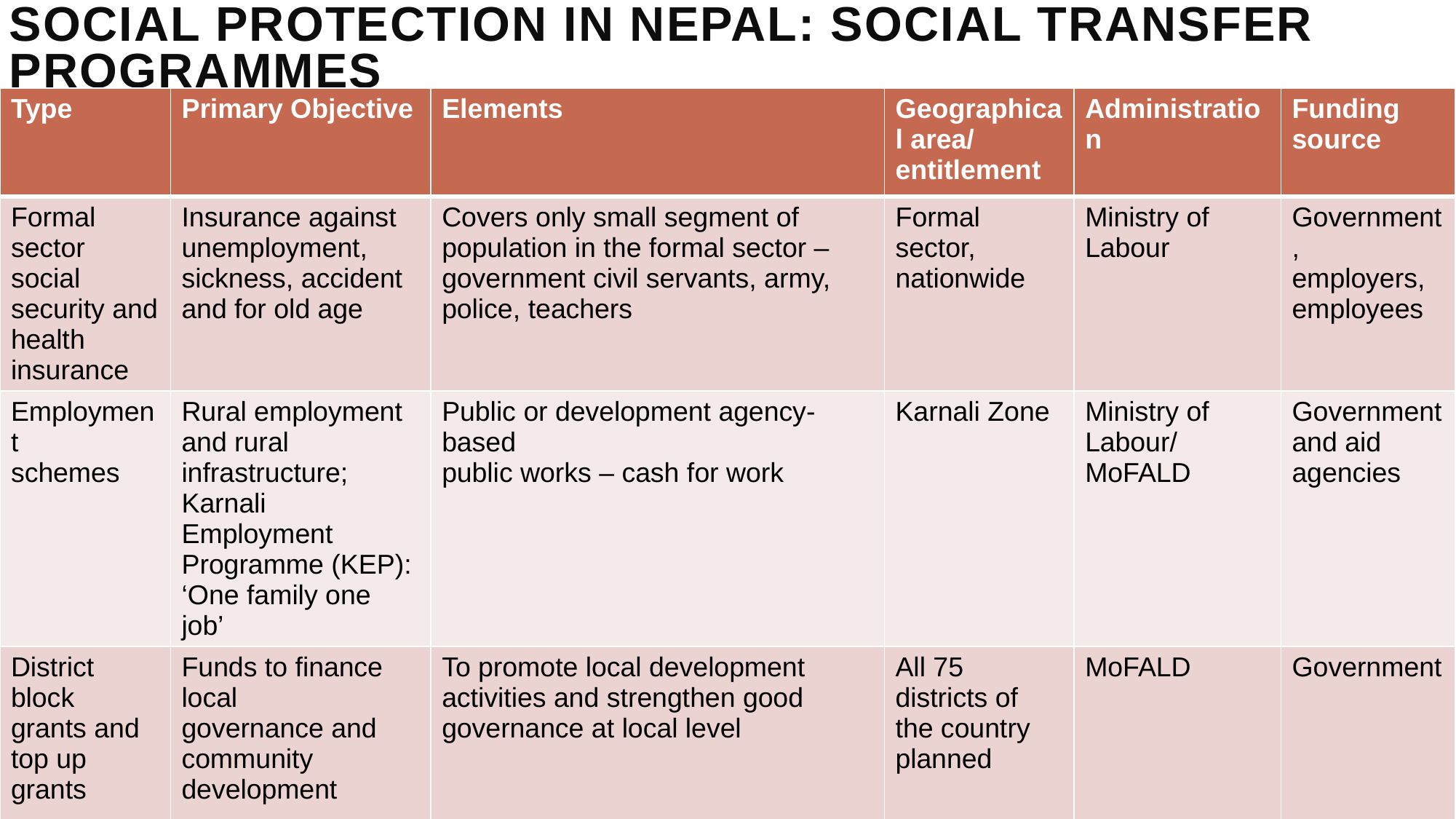

# Social protection in Nepal: social transfer programmes
| Type | Primary Objective | Elements | Geographical area/ entitlement | Administration | Funding source |
| --- | --- | --- | --- | --- | --- |
| Formal sector social security and health insurance | Insurance against unemployment, sickness, accident and for old age | Covers only small segment of population in the formal sector – government civil servants, army, police, teachers | Formal sector, nationwide | Ministry of Labour | Government, employers, employees |
| Employment schemes | Rural employment and rural infrastructure; Karnali Employment Programme (KEP): ‘One family one job’ | Public or development agency-based public works – cash for work | Karnali Zone | Ministry of Labour/MoFALD | Government and aid agencies |
| District block grants and top up grants | Funds to finance local governance and community development | To promote local development activities and strengthen good governance at local level | All 75 districts of the country planned | MoFALD | Government |